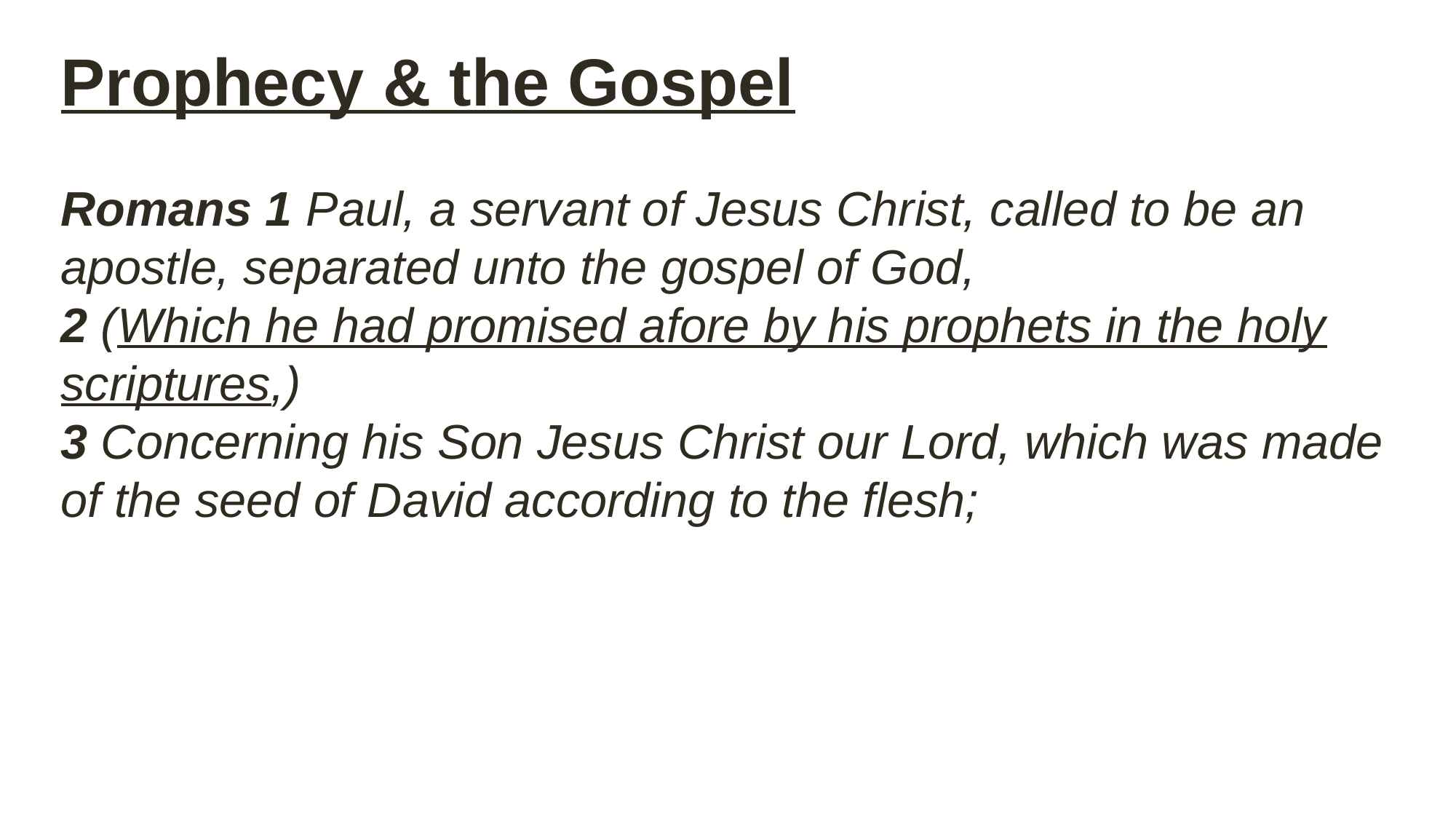

Prophecy & the Gospel

Romans 1 Paul, a servant of Jesus Christ, called to be an apostle, separated unto the gospel of God,
2 (Which he had promised afore by his prophets in the holy scriptures,)
3 Concerning his Son Jesus Christ our Lord, which was made of the seed of David according to the flesh;